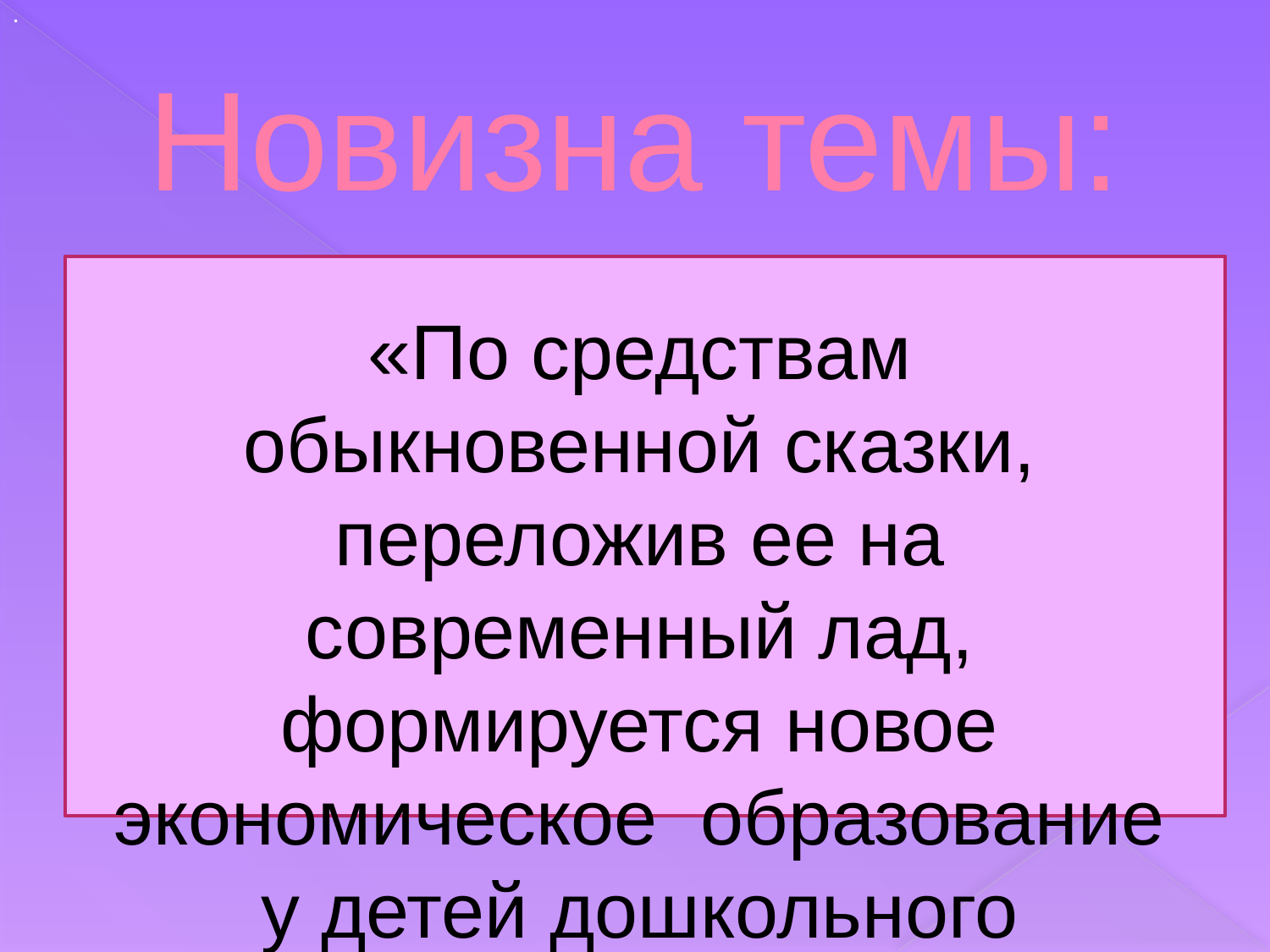

.

# Новизна темы:

«По средствам обыкновенной сказки, переложив ее на современный лад, формируется новое экономическое  образование у детей дошкольного возраста».